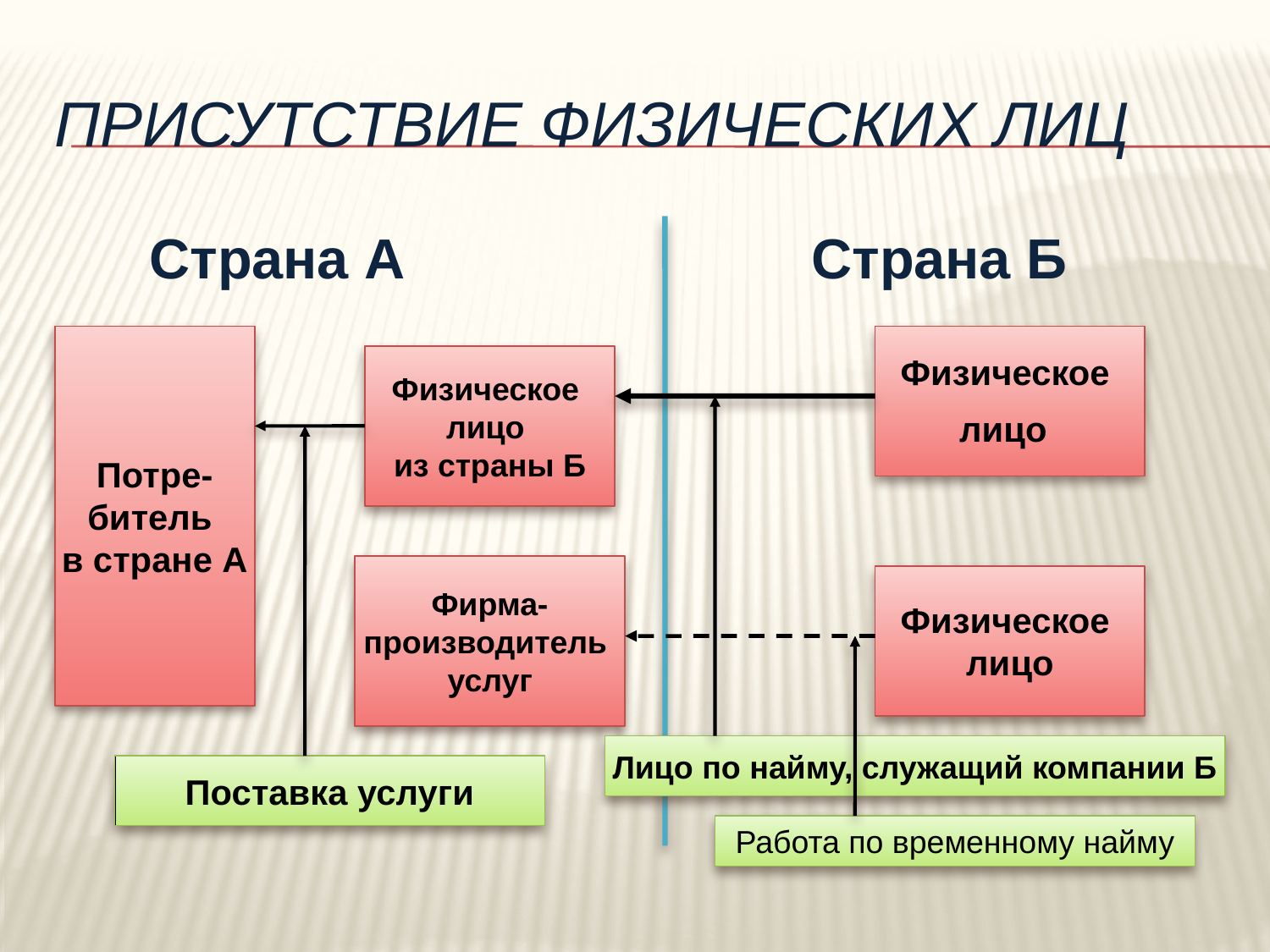

# Присутствие физических лиц
      Страна А                          Страна Б

Потре-
битель
в стране А
Физическое
лицо
Физическое
лицо
из страны Б

Фирма-
производитель
услуг
Физическое
лицо

Лицо по найму, служащий компании Б
Поставка услуги
Работа по временному найму